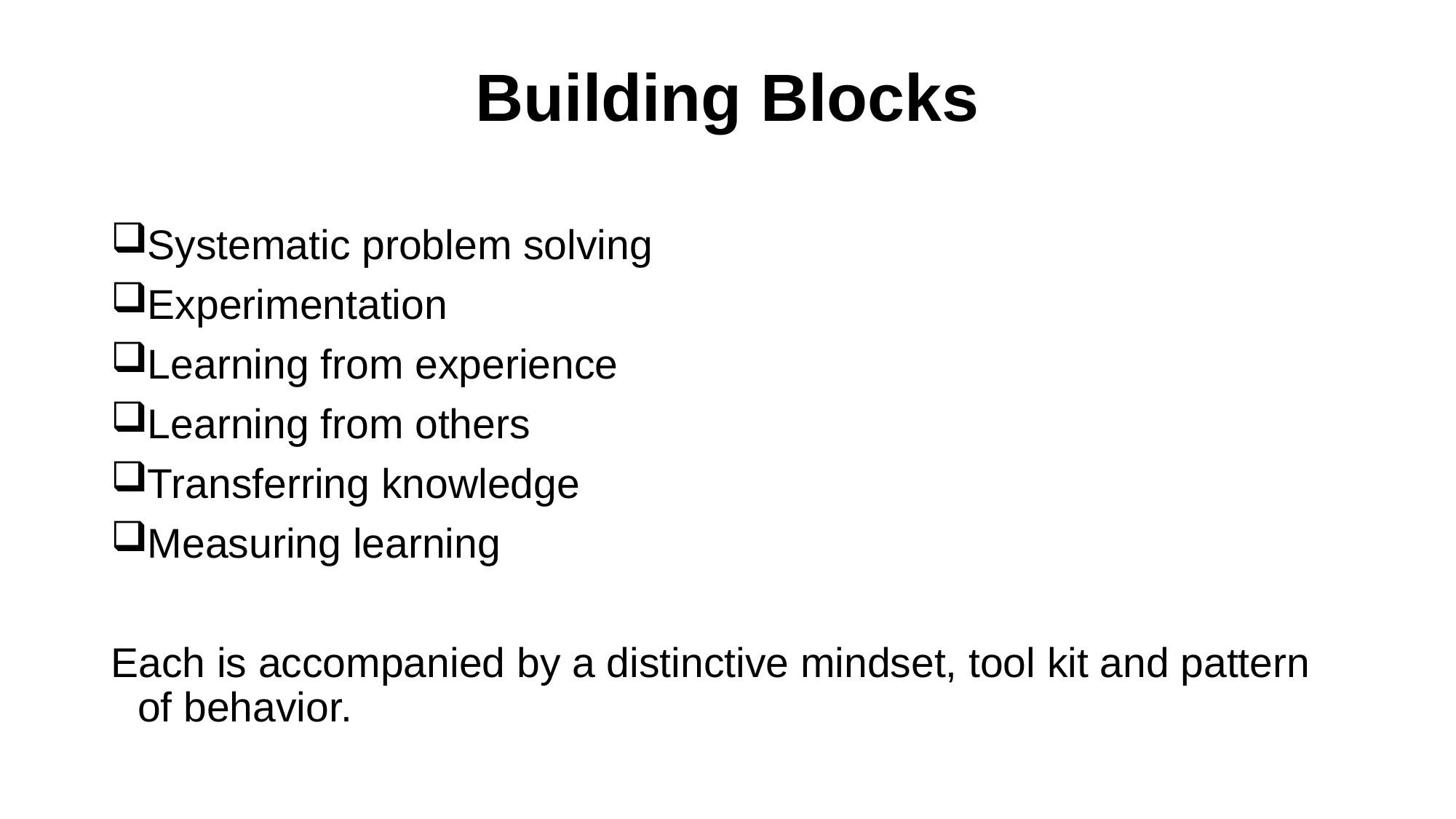

# Building Blocks
Systematic problem solving
Experimentation
Learning from experience
Learning from others
Transferring knowledge
Measuring learning

Each is accompanied by a distinctive mindset, tool kit and pattern of behavior.